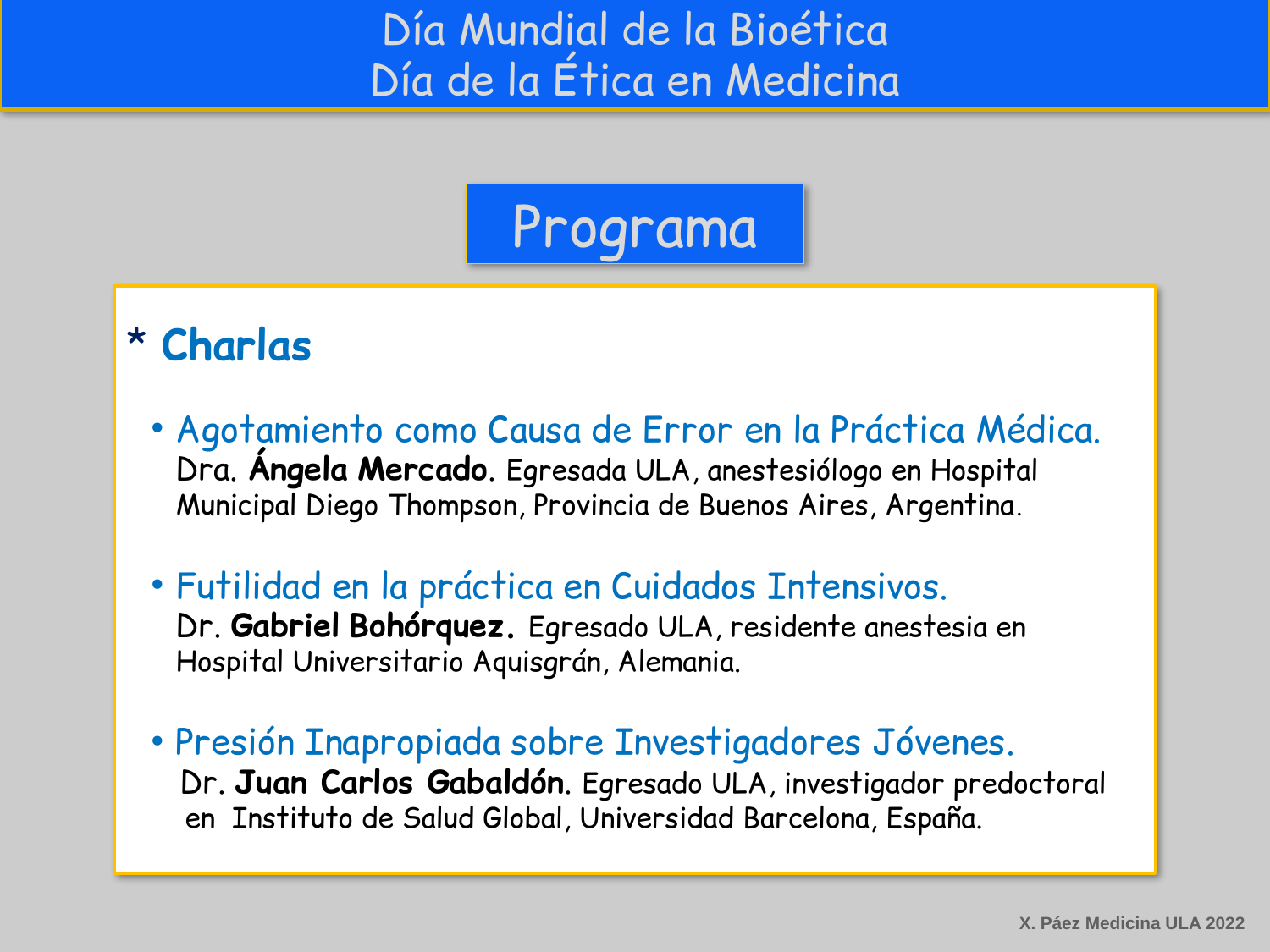

Día Mundial de la Bioética
Día de la Ética en Medicina
Programa

* Charlas

Agotamiento como Causa de Error en la Práctica Médica.
	Dra. Ángela Mercado. Egresada ULA, anestesiólogo en Hospital Municipal Diego Thompson, Provincia de Buenos Aires, Argentina.

Futilidad en la práctica en Cuidados Intensivos.
	Dr. Gabriel Bohórquez. Egresado ULA, residente anestesia en Hospital Universitario Aquisgrán, Alemania.

Presión Inapropiada sobre Investigadores Jóvenes.
   Dr. Juan Carlos Gabaldón. Egresado ULA, investigador predoctoral
    en  Instituto de Salud Global, Universidad Barcelona, España.

X. Páez Medicina ULA 2022